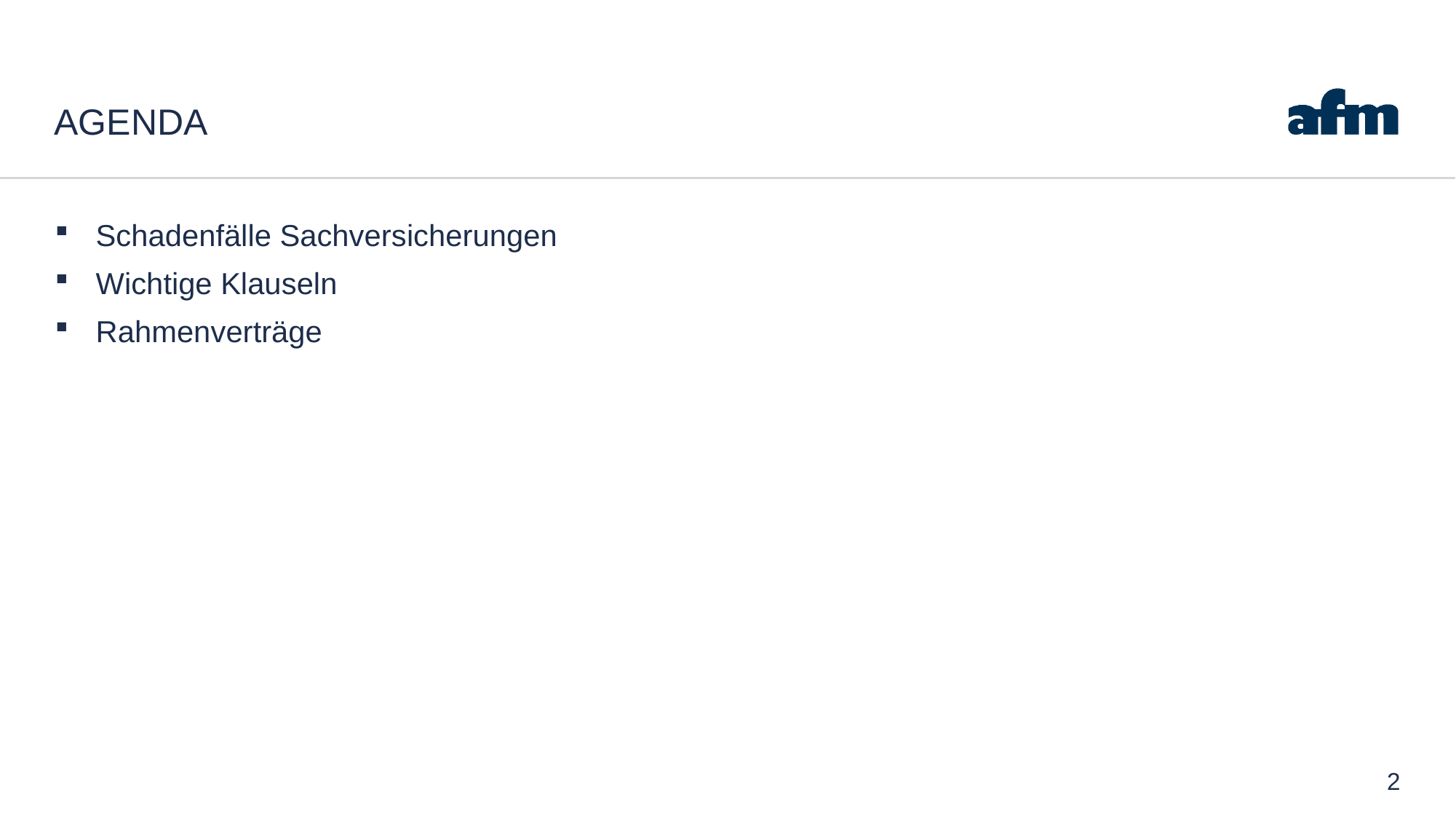

# Agenda
Schadenfälle Sachversicherungen
Wichtige Klauseln
Rahmenverträge
2